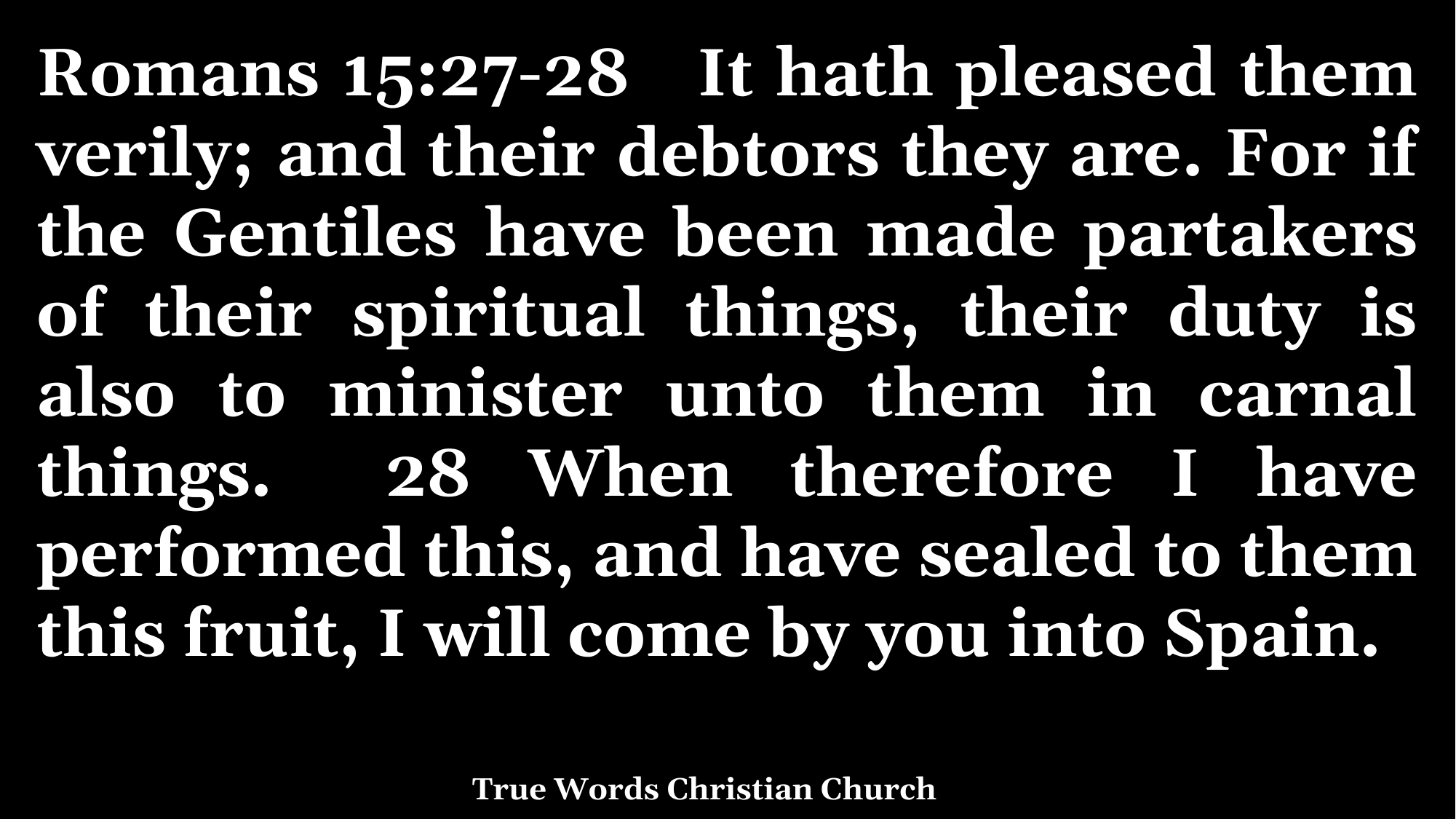

Romans 15:27-28   It hath pleased them verily; and their debtors they are. For if the Gentiles have been made partakers of their spiritual things, their duty is also to minister unto them in carnal things.  28 When therefore I have performed this, and have sealed to them this fruit, I will come by you into Spain.
True Words Christian Church